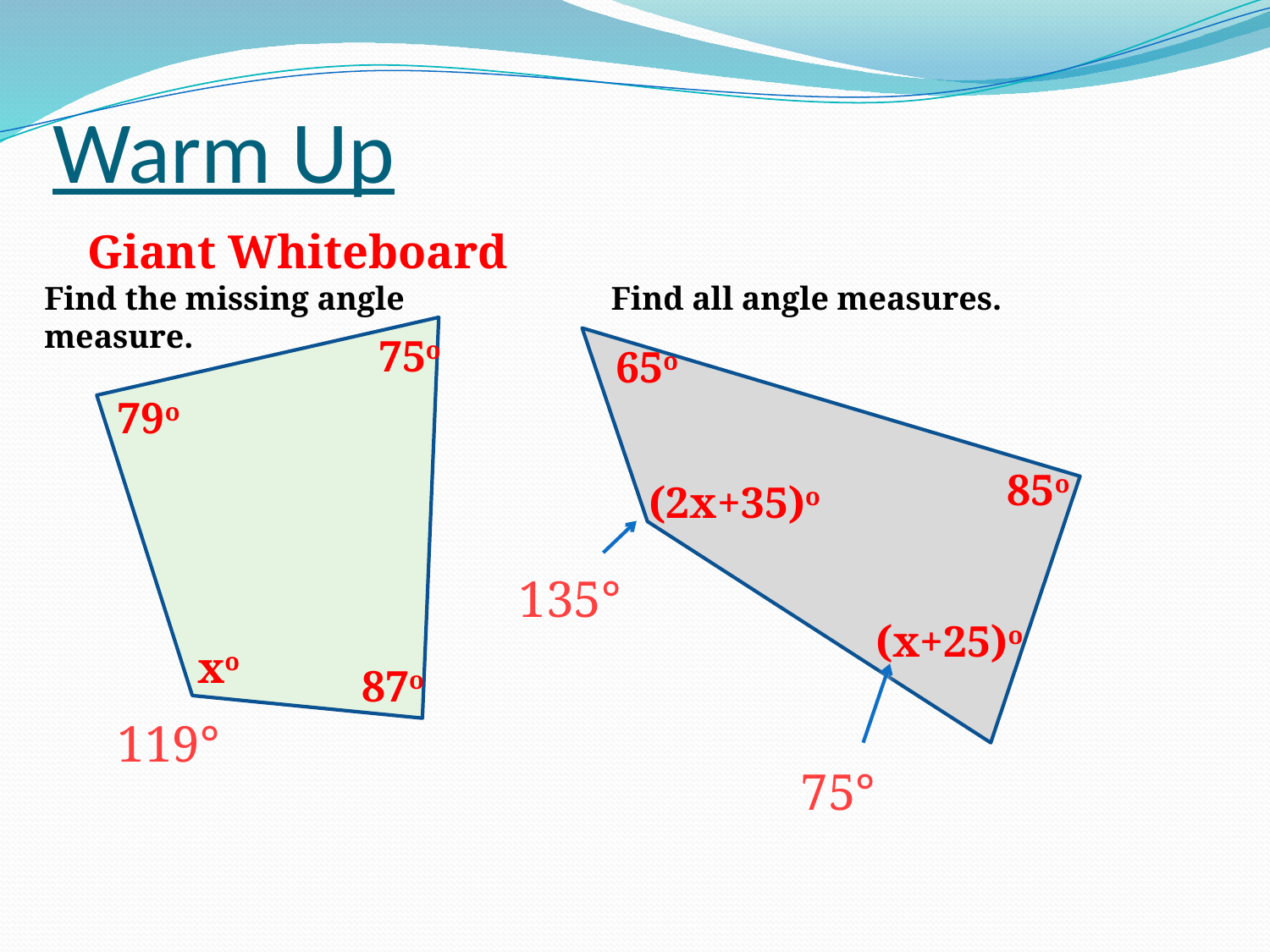

# Warm Up
Giant Whiteboard

Find the missing angle measure.
Find all angle measures.

75o

65o
79o
85o
(2x+35)o
135°
(x+25)o
xo
87o
119°
75°